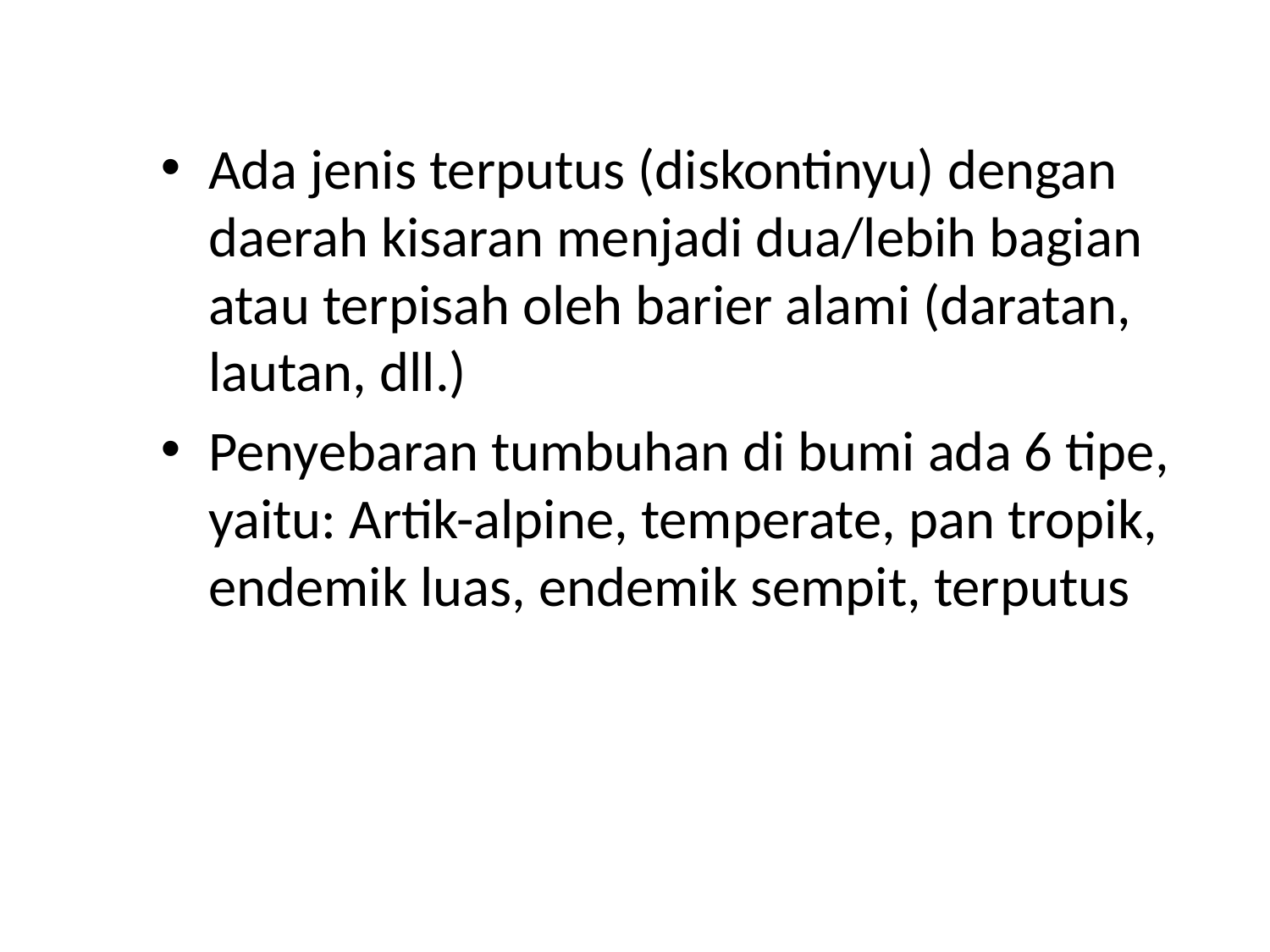

Ada jenis terputus (diskontinyu) dengan daerah kisaran menjadi dua/lebih bagian atau terpisah oleh barier alami (daratan, lautan, dll.)
Penyebaran tumbuhan di bumi ada 6 tipe, yaitu: Artik-alpine, temperate, pan tropik, endemik luas, endemik sempit, terputus